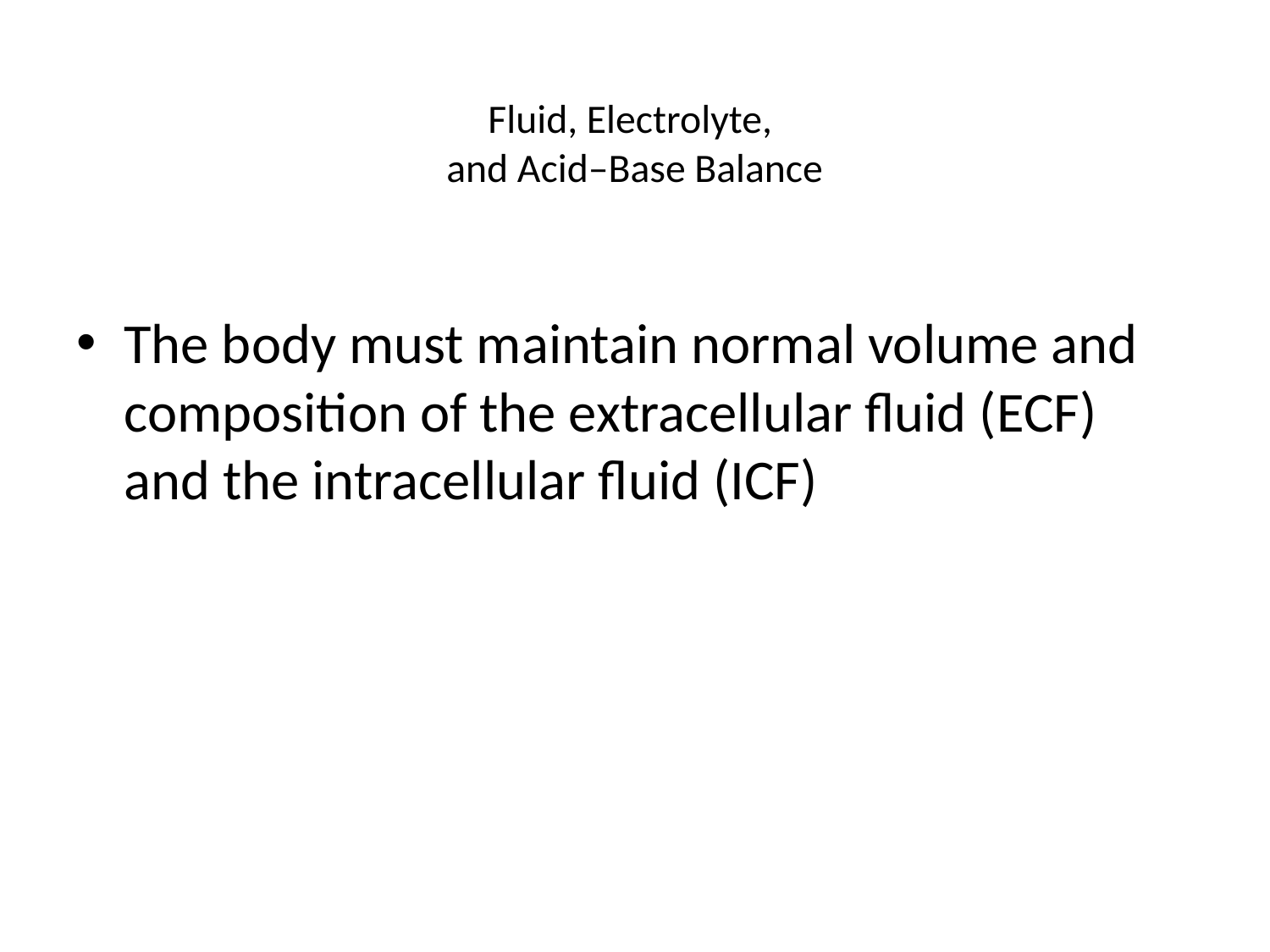

# Fluid, Electrolyte, and Acid–Base Balance

The body must maintain normal volume and composition of the extracellular fluid (ECF) and the intracellular fluid (ICF)